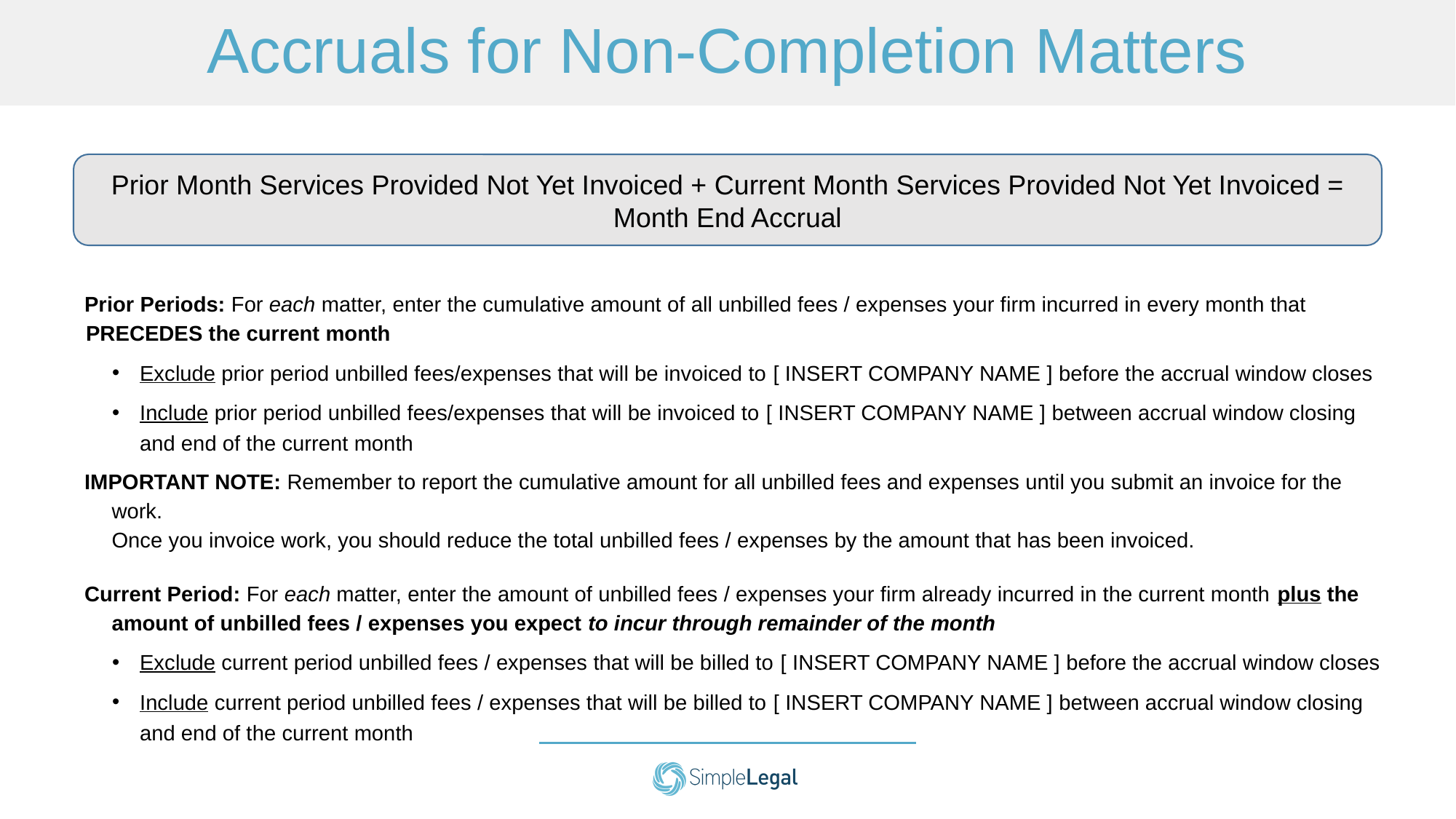

# Accruals for Non-Completion Matters
Prior Month Services Provided Not Yet Invoiced + Current Month Services Provided Not Yet Invoiced =
Month End Accrual
Prior Periods: For each matter, enter the cumulative amount of all unbilled fees / expenses your firm incurred in every month that PRECEDES the current month
Exclude prior period unbilled fees/expenses that will be invoiced to [ insert company name ] before the accrual window closes
Include prior period unbilled fees/expenses that will be invoiced to [ insert company name ] between accrual window closing and end of the current month
IMPORTANT NOTE: Remember to report the cumulative amount for all unbilled fees and expenses until you submit an invoice for the work.
Once you invoice work, you should reduce the total unbilled fees / expenses by the amount that has been invoiced.
Current Period: For each matter, enter the amount of unbilled fees / expenses your firm already incurred in the current month plus the amount of unbilled fees / expenses you expect to incur through remainder of the month
Exclude current period unbilled fees / expenses that will be billed to [ insert company name ] before the accrual window closes
Include current period unbilled fees / expenses that will be billed to [ insert company name ] between accrual window closing and end of the current month